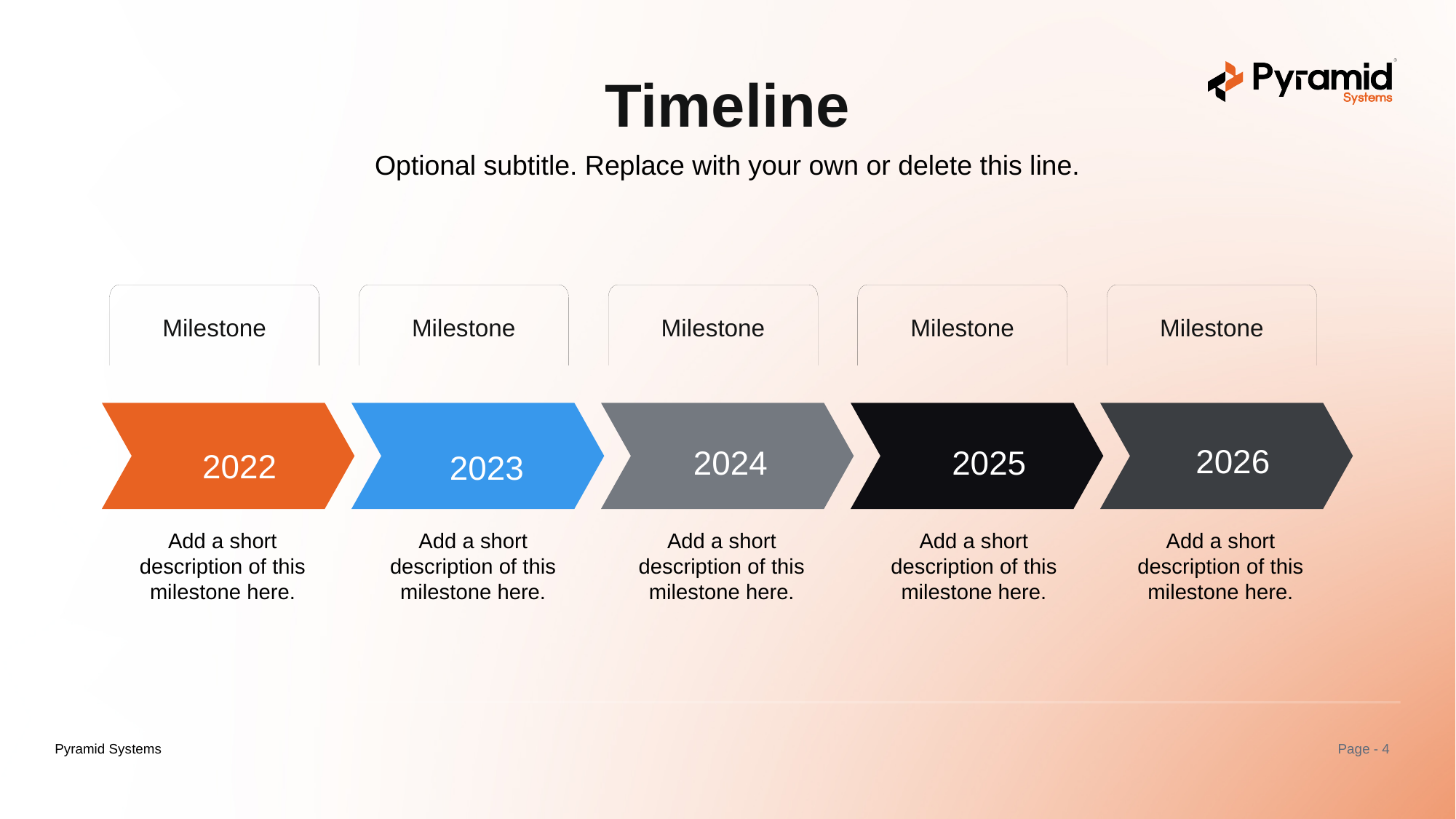

Timeline
Optional subtitle. Replace with your own or delete this line.

Milestone
Milestone
Milestone
Milestone
Milestone

2026
2024
2025
2022
2023
Add a short description of this milestone here.
Add a short description of this milestone here.
Add a short description of this milestone here.
Add a short description of this milestone here.
Add a short description of this milestone here.